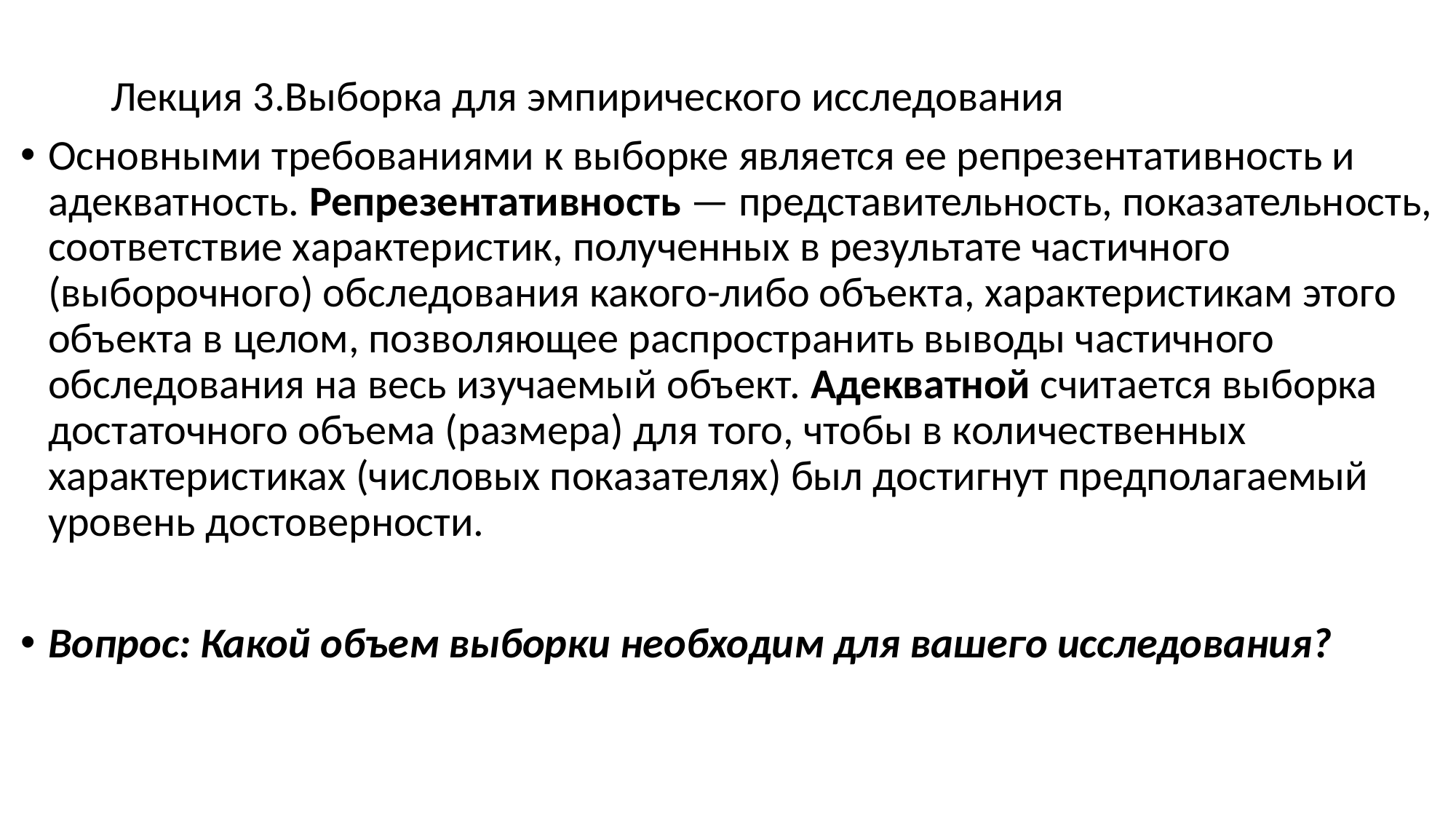

# Лекция 3.Выборка для эмпирического исследования
Основными требованиями к выборке является ее репрезентативность и адекватность. Репрезентативность — представительность, показательность, соответствие характеристик, полученных в результате частичного (выборочного) обследования какого-либо объекта, характеристикам этого объекта в целом, позволяющее распространить выводы частичного обследования на весь изучаемый объект. Адекватной считается выборка достаточного объема (размера) для того, что­бы в количественных характеристиках (числовых показателях) был достигнут предполагаемый уровень достоверности.

Вопрос: Какой объем выборки необходим для вашего исследования?